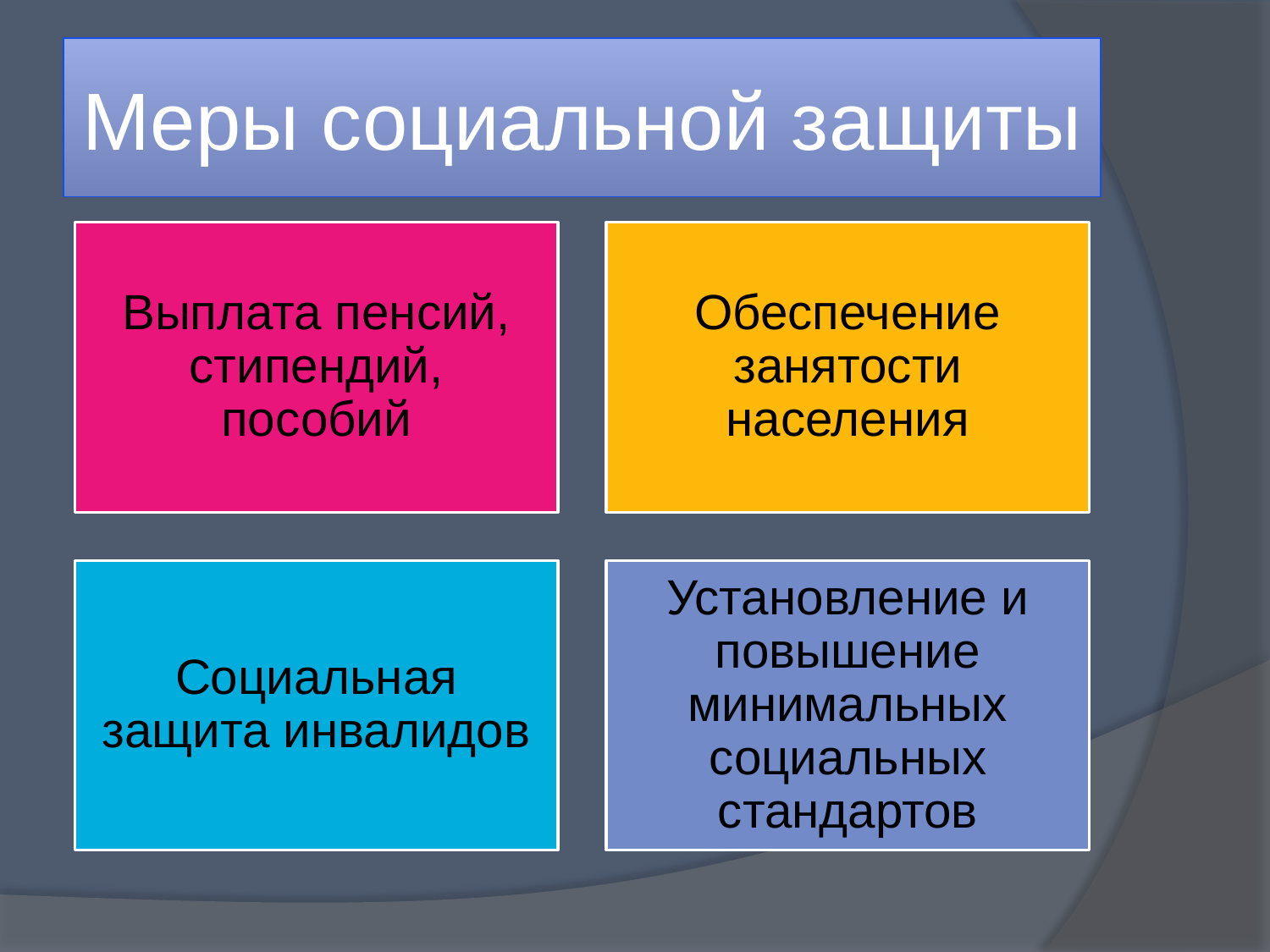

# Меры социальной защиты
Выплата пенсий, стипендий, пособий
Обеспечение занятости населения
Социальная защита инвалидов
Установление и повышение минимальных социальных стандартов